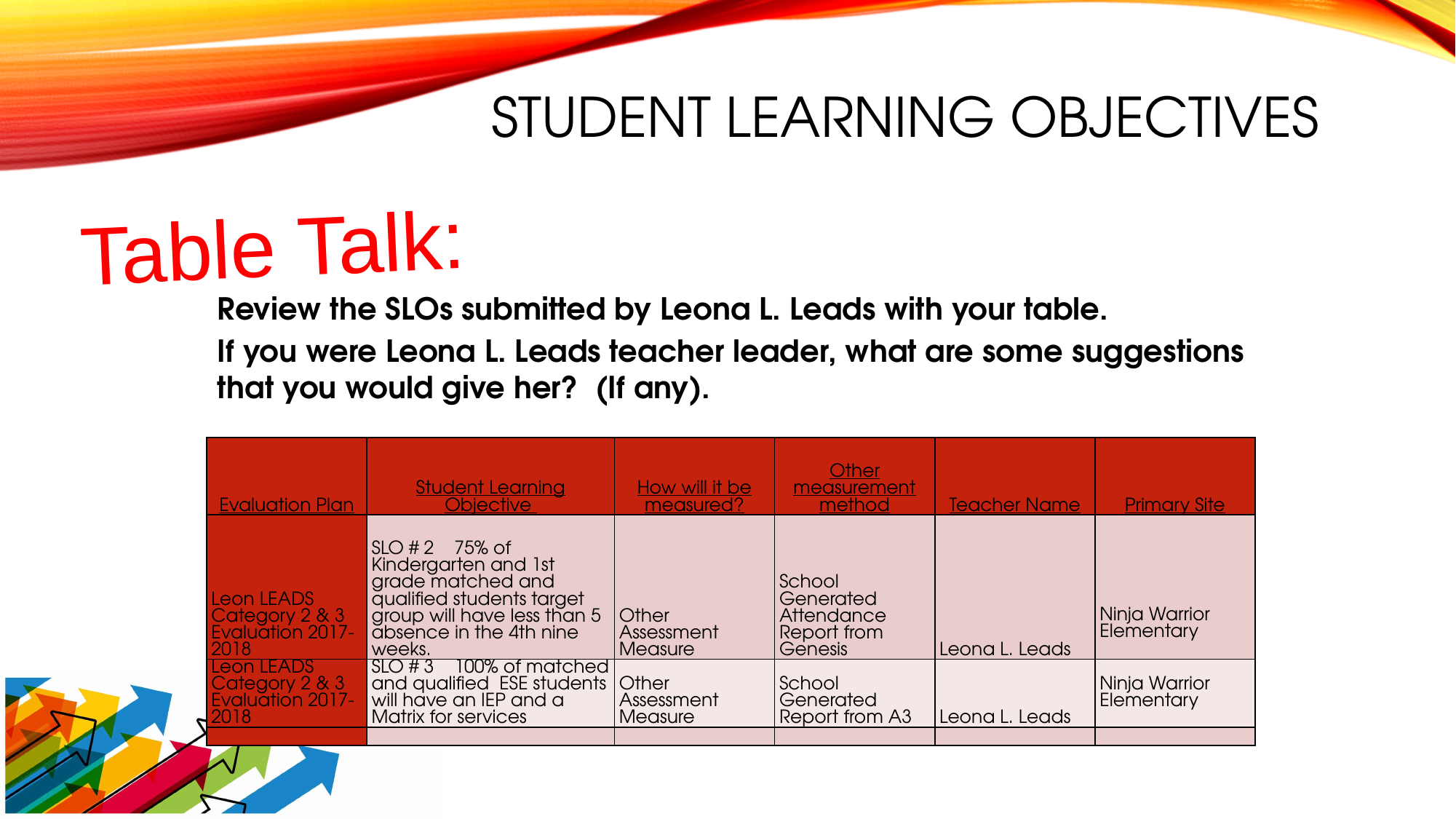

# Student Learning Objectives
Table Talk:

Review the SLOs submitted by Leona L. Leads with your table.
If you were Leona L. Leads teacher leader, what are some suggestions that you would give her?  (If any).

| Evaluation Plan | Student Learning Objective | How will it be measured? | Other measurement method | Teacher Name | Primary Site |
| --- | --- | --- | --- | --- | --- |
| Leon LEADS Category 2 & 3 Evaluation 2017-2018 | SLO # 2    75% of Kindergarten and 1st grade matched and qualified students target group will have less than 5 absence in the 4th nine weeks. | Other Assessment Measure | School Generated Attendance Report from Genesis | Leona L. Leads | Ninja Warrior Elementary |
| Leon LEADS Category 2 & 3 Evaluation 2017-2018 | SLO # 3    100% of matched and qualified  ESE students will have an IEP and a Matrix for services | Other Assessment Measure | School Generated Report from A3 | Leona L. Leads | Ninja Warrior Elementary |
|  |  |  |  |  |  |